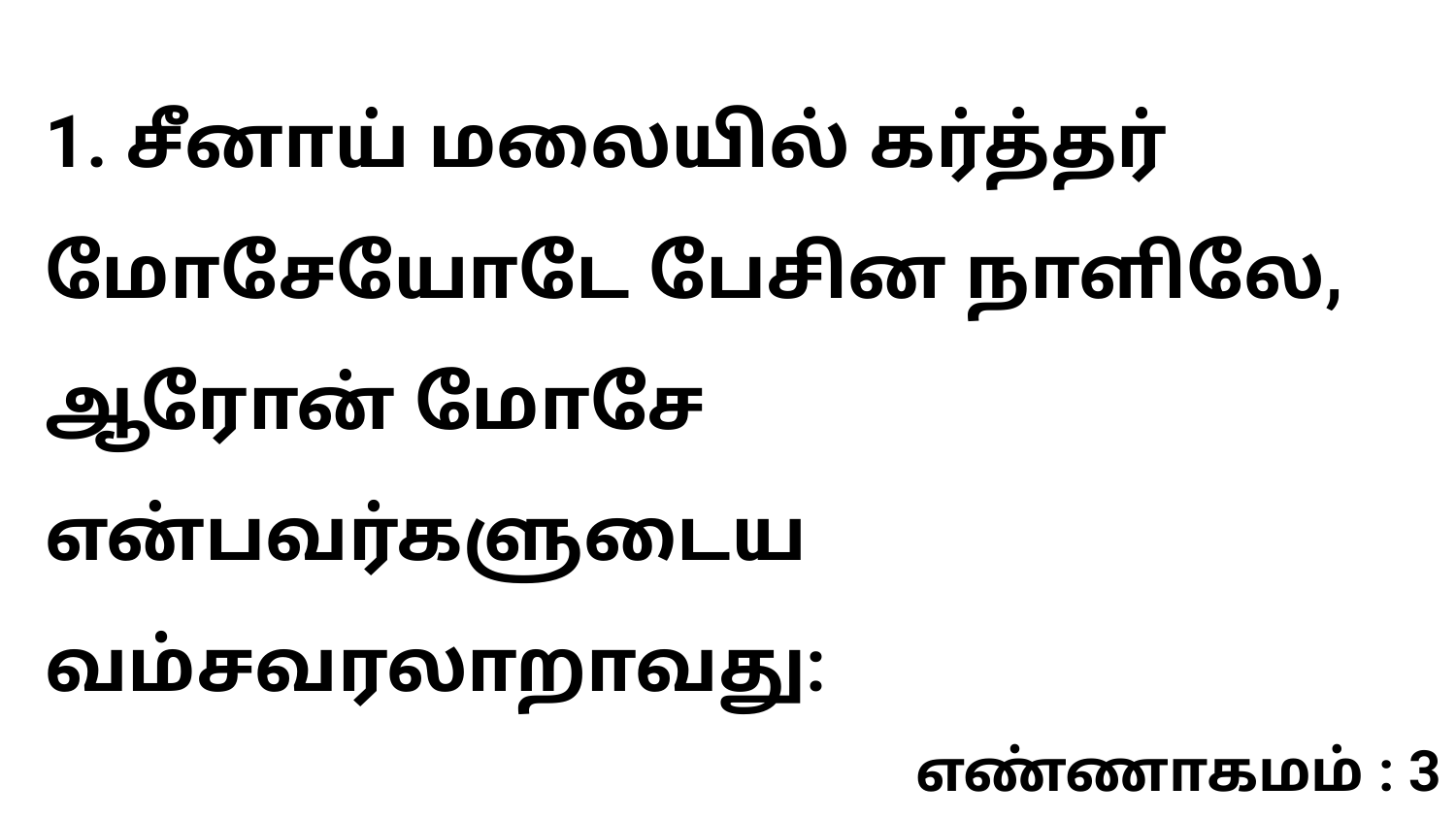

1. சீனாய் மலையில் கர்த்தர் மோசேயோடே பேசின நாளிலே, ஆரோன் மோசே என்பவர்களுடைய வம்சவரலாறாவது:
எண்ணாகமம் : 3